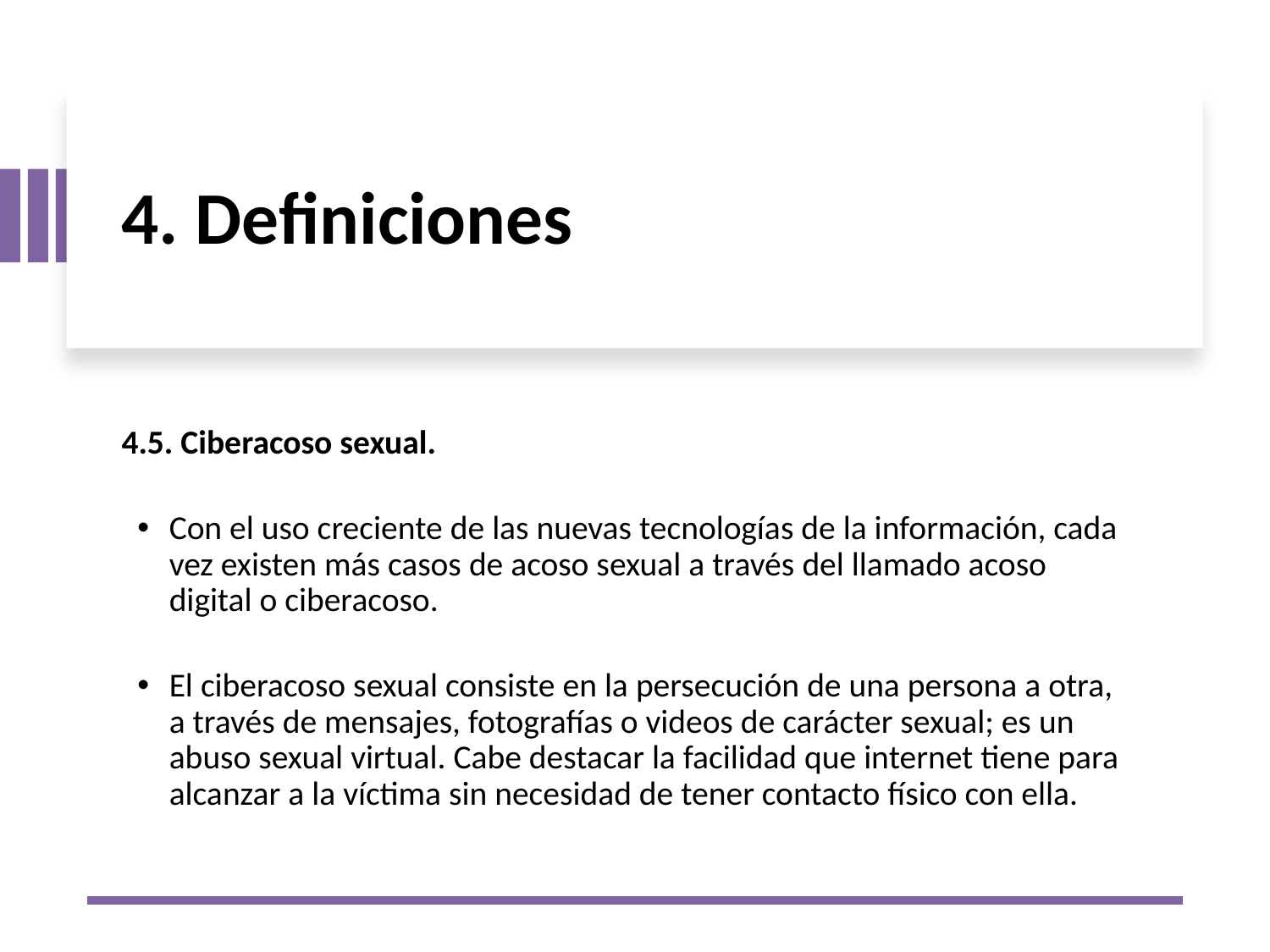

4. Definiciones

4.5. Ciberacoso sexual.

Con el uso creciente de las nuevas tecnologías de la información, cada vez existen más casos de acoso sexual a través del llamado acoso digital o ciberacoso.

El ciberacoso sexual consiste en la persecución de una persona a otra, a través de mensajes, fotografías o videos de carácter sexual; es un abuso sexual virtual. Cabe destacar la facilidad que internet tiene para alcanzar a la víctima sin necesidad de tener contacto físico con ella.